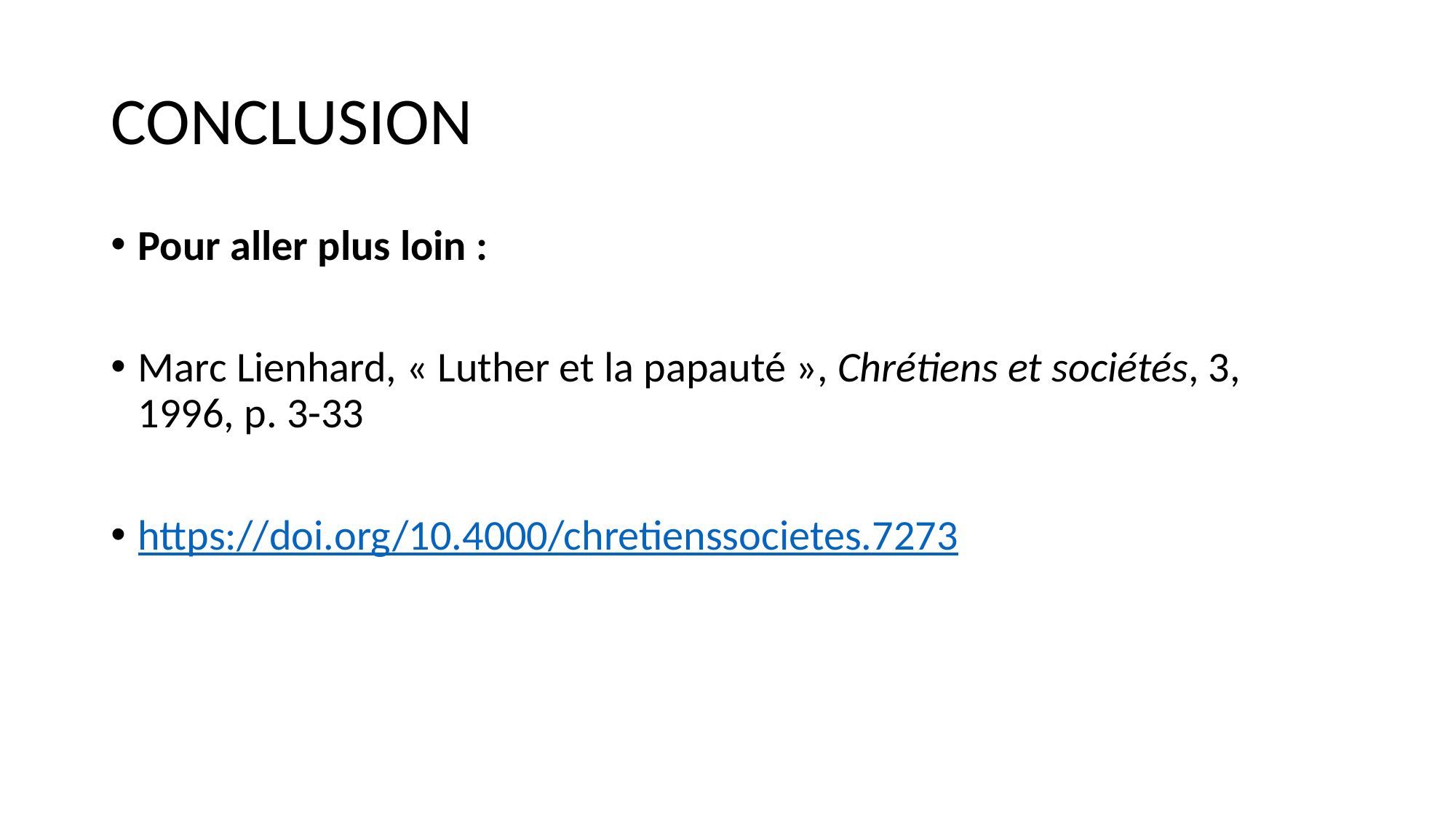

# CONCLUSION
Pour aller plus loin :

Marc Lienhard, « Luther et la papauté », Chrétiens et sociétés, 3, 1996, p. 3-33

https://doi.org/10.4000/chretienssocietes.7273